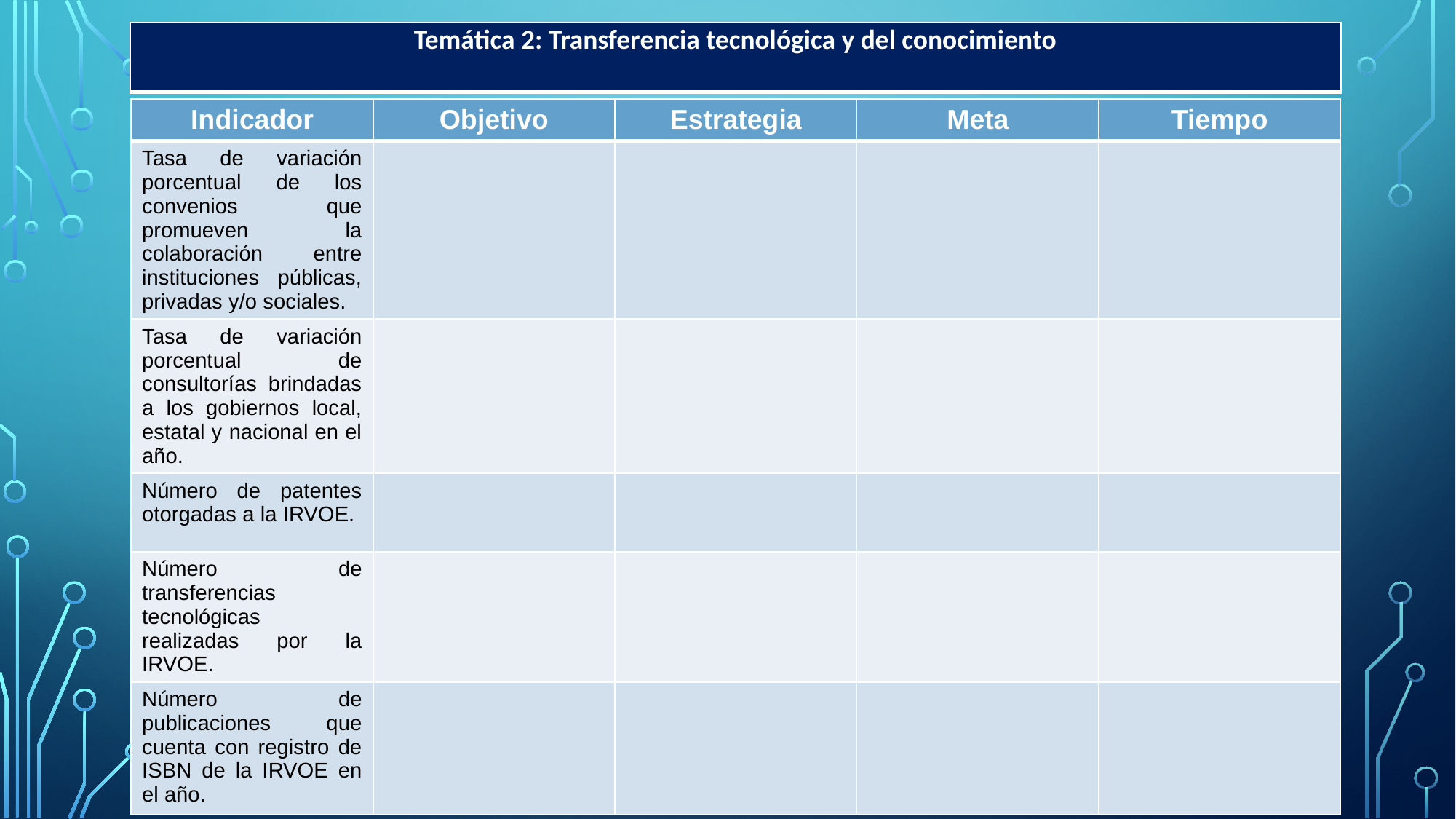

| Temática 2: Transferencia tecnológica y del conocimiento |
| --- |
| Indicador | Objetivo | Estrategia | Meta | Tiempo |
| --- | --- | --- | --- | --- |
| Tasa de variación porcentual de los convenios que promueven la colaboración entre instituciones públicas, privadas y/o sociales. |  |  |  |  |
| Tasa de variación porcentual de consultorías brindadas a los gobiernos local, estatal y nacional en el año. |  |  |  |  |
| Número de patentes otorgadas a la IRVOE. |  |  |  |  |
| Número de transferencias tecnológicas realizadas por la IRVOE. |  |  |  |  |
| Número de publicaciones que cuenta con registro de ISBN de la IRVOE en el año. |  |  |  |  |